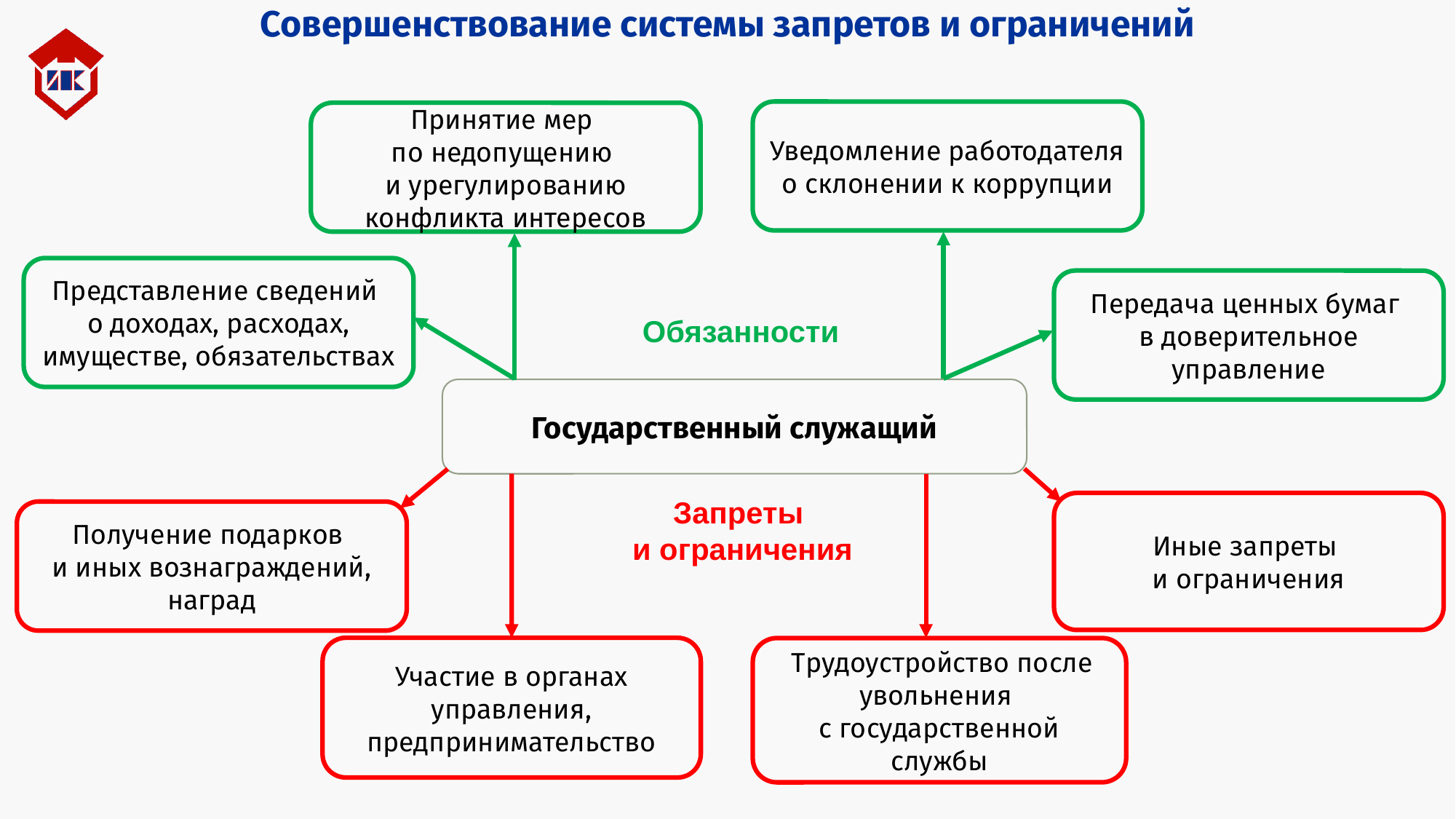

Совершенствование системы запретов и ограничений
Уведомление работодателя о склонении к коррупции
Принятие мер
по недопущению
и урегулированию конфликта интересов
Представление сведений
о доходах, расходах, имуществе, обязательствах
Передача ценных бумаг
в доверительное управление
Обязанности
Государственный служащий
Запреты
и ограничения
Иные запреты
и ограничения
Получение подарков
и иных вознаграждений, наград

Участие в органах управления, предпринимательство
 Трудоустройство после увольнения
с государственной службы